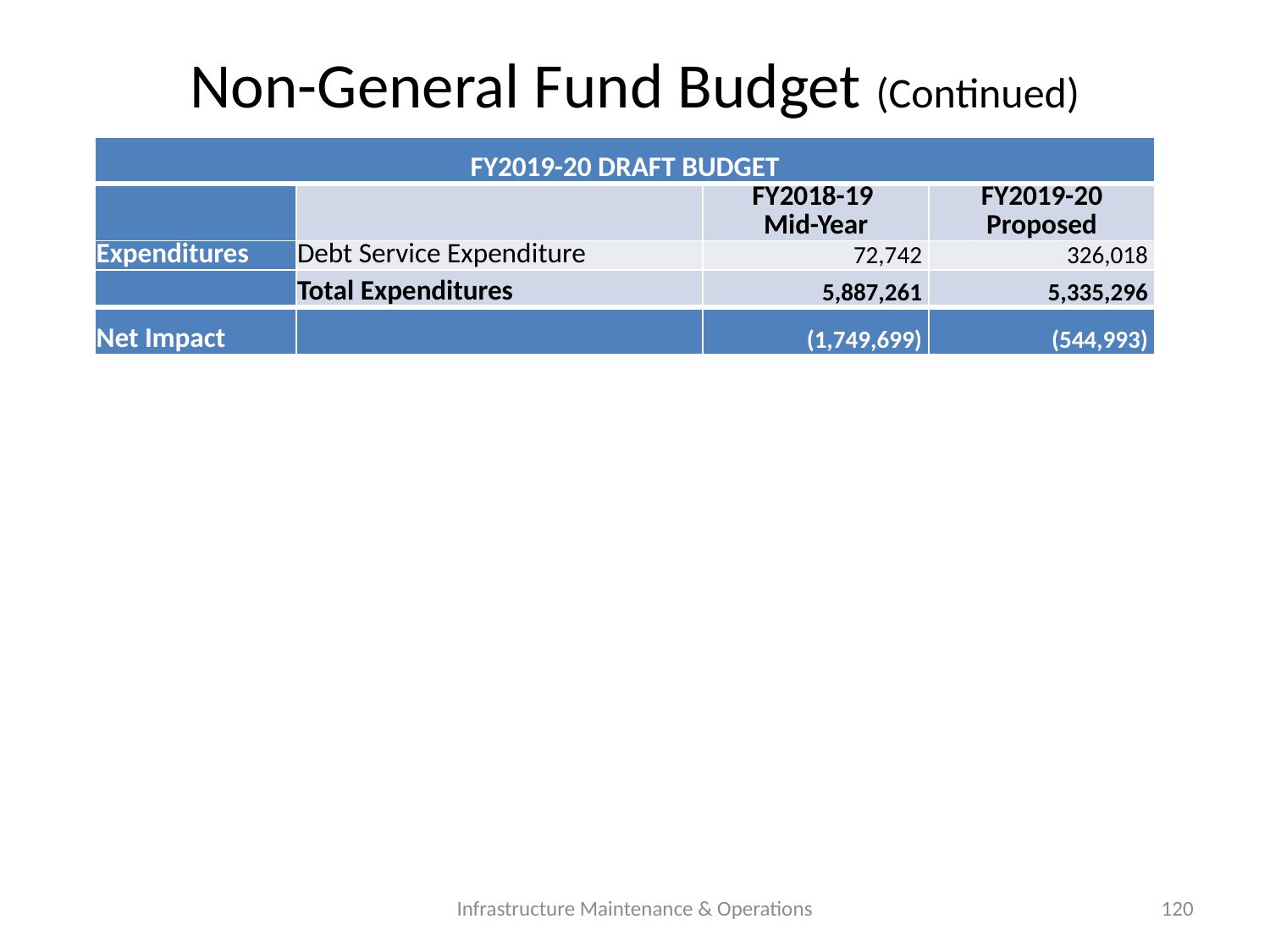

# Non-General Fund Budget (Continued)
| FY2019-20 DRAFT BUDGET |  |  |  |
| --- | --- | --- | --- |
|  |  | FY2018-19 Mid-Year | FY2019-20 Proposed |
| Expenditures | Debt Service Expenditure | 72,742 | 326,018 |
|  | Total Expenditures | 5,887,261 | 5,335,296 |
| Net Impact |  | (1,749,699) | (544,993) |
Infrastructure Maintenance & Operations
120